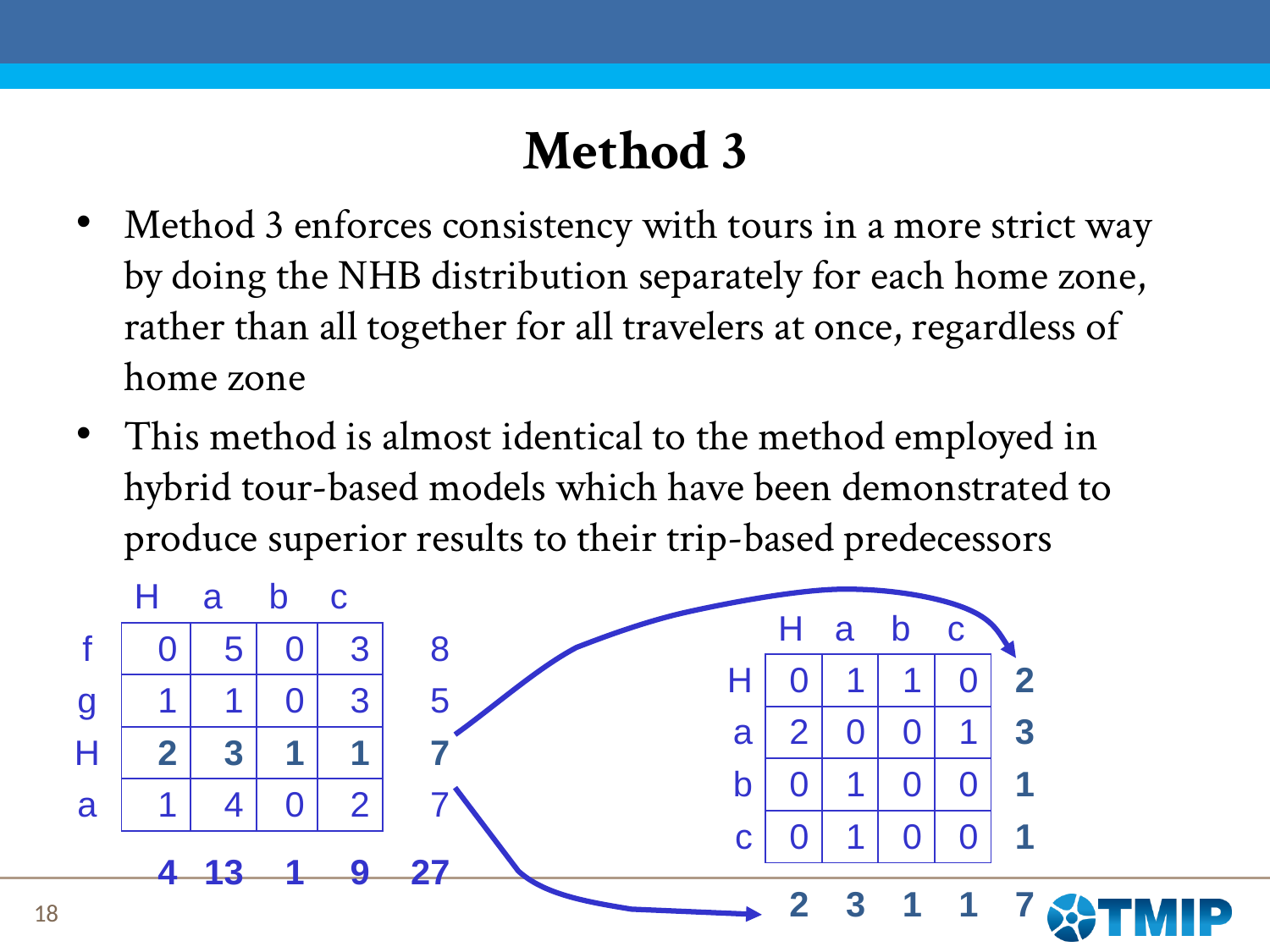

# Method 3
Method 3 enforces consistency with tours in a more strict way by doing the NHB distribution separately for each home zone, rather than all together for all travelers at once, regardless of home zone
This method is almost identical to the method employed in hybrid tour-based models which have been demonstrated to produce superior results to their trip-based predecessors

|  | H | a | b | c |  |
| --- | --- | --- | --- | --- | --- |
| f | 0 | 5 | 0 | 3 | 8 |
| g | 1 | 1 | 0 | 3 | 5 |
| H | 2 | 3 | 1 | 1 | 7 |
| a | 1 | 4 | 0 | 2 | 7 |
|  | 4 | 13 | 1 | 9 | 27 |
|  | H | a | b | c |  |
| --- | --- | --- | --- | --- | --- |
| H | 0 | 1 | 1 | 0 | 2 |
| a | 2 | 0 | 0 | 1 | 3 |
| b | 0 | 1 | 0 | 0 | 1 |
| c | 0 | 1 | 0 | 0 | 1 |
|  | 2 | 3 | 1 | 1 | 7 |

18